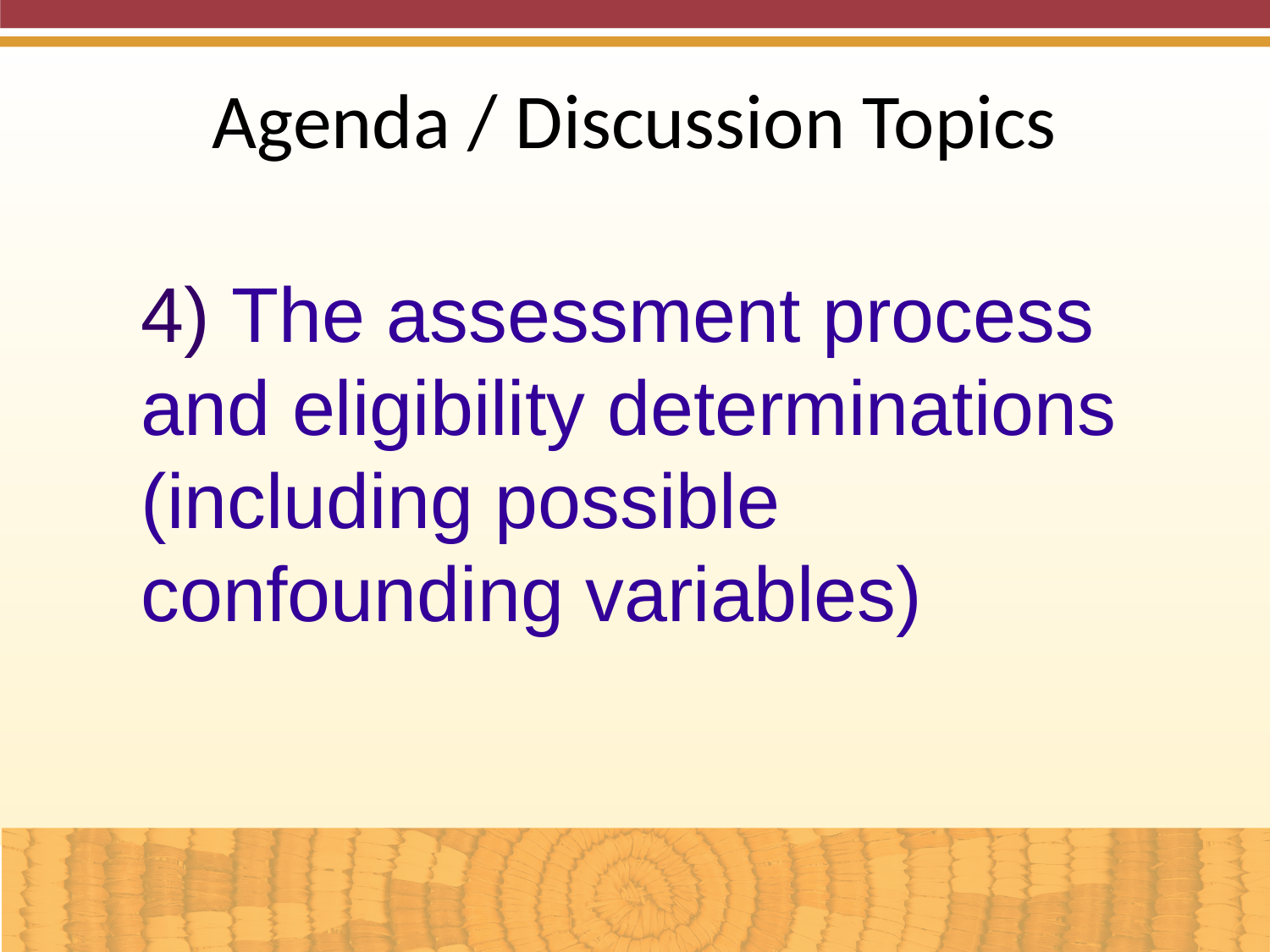

Agenda / Discussion Topics
4) The assessment process and eligibility determinations (including possible confounding variables)